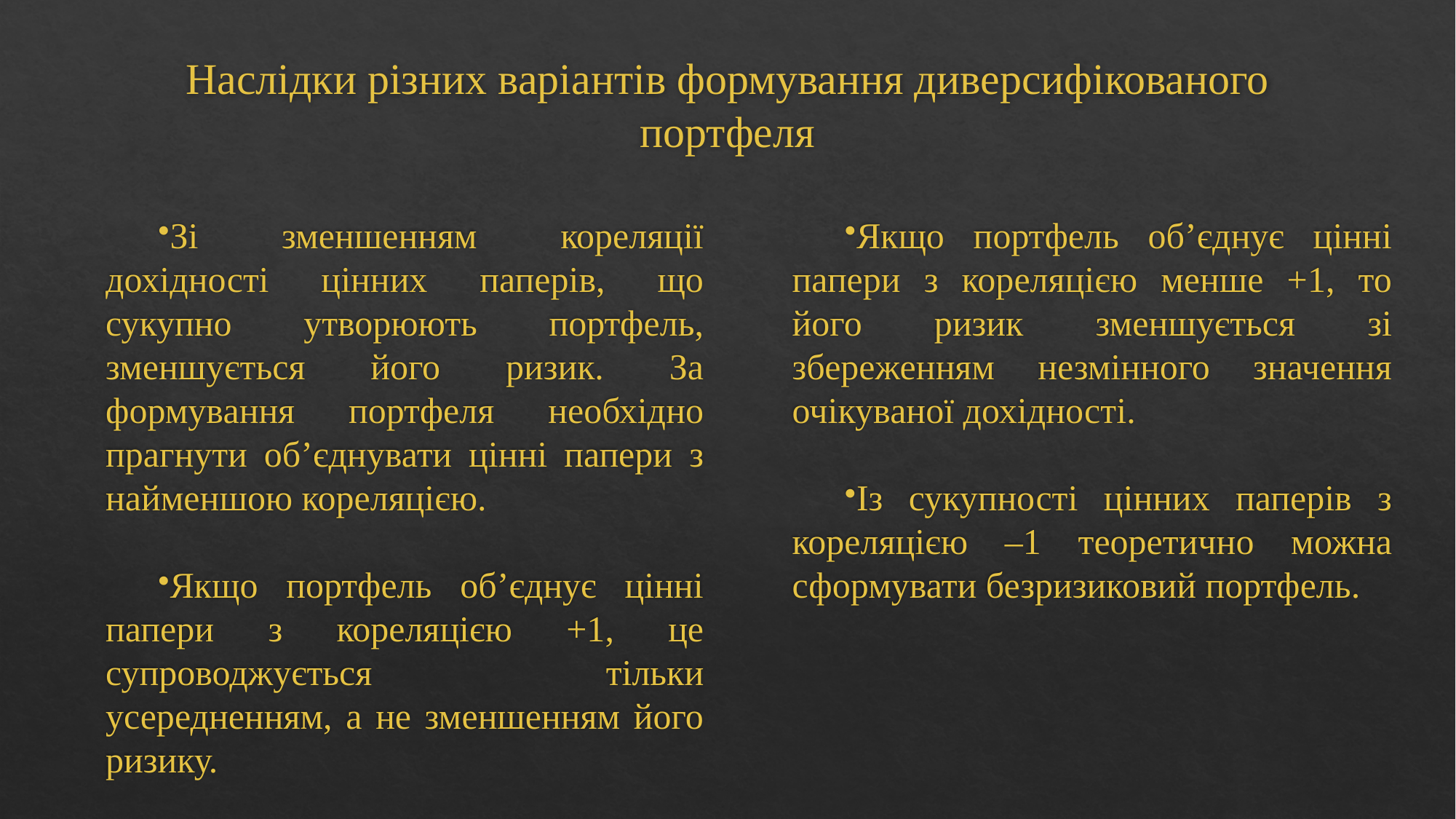

# Наслідки різних варіантів формування диверсифікованого портфеля
Зі зменшенням кореляції дохідності цінних паперів, що сукупно утворюють портфель, зменшується його ризик. За формування портфеля необхідно прагнути об’єднувати цінні папери з найменшою кореляцією.

Якщо портфель об’єднує цінні папери з кореляцією +1, це супроводжується тільки усередненням, а не зменшенням його ризику.

Якщо портфель об’єднує цінні папери з кореляцією менше +1, то його ризик зменшується зі збереженням незмінного значення очікуваної дохідності.

Із сукупності цінних паперів з кореляцією –1 теоретично можна сформувати безризиковий портфель.